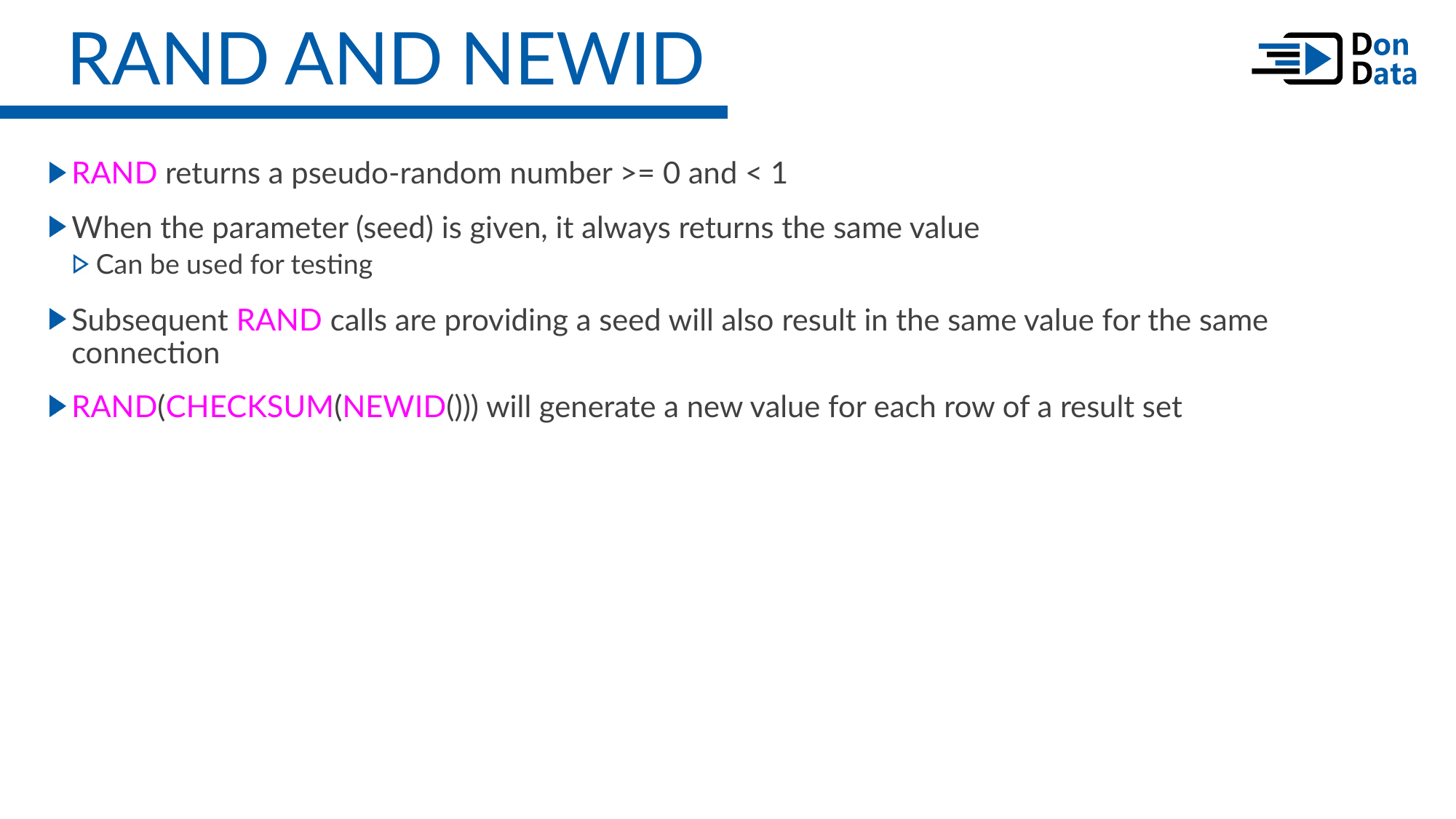

RAND and NEWID
RAND returns a pseudo-random number >= 0 and < 1
When the parameter (seed) is given, it always returns the same value
Can be used for testing
Subsequent RAND calls are providing a seed will also result in the same value for the same connection
RAND(CHECKSUM(NEWID())) will generate a new value for each row of a result set